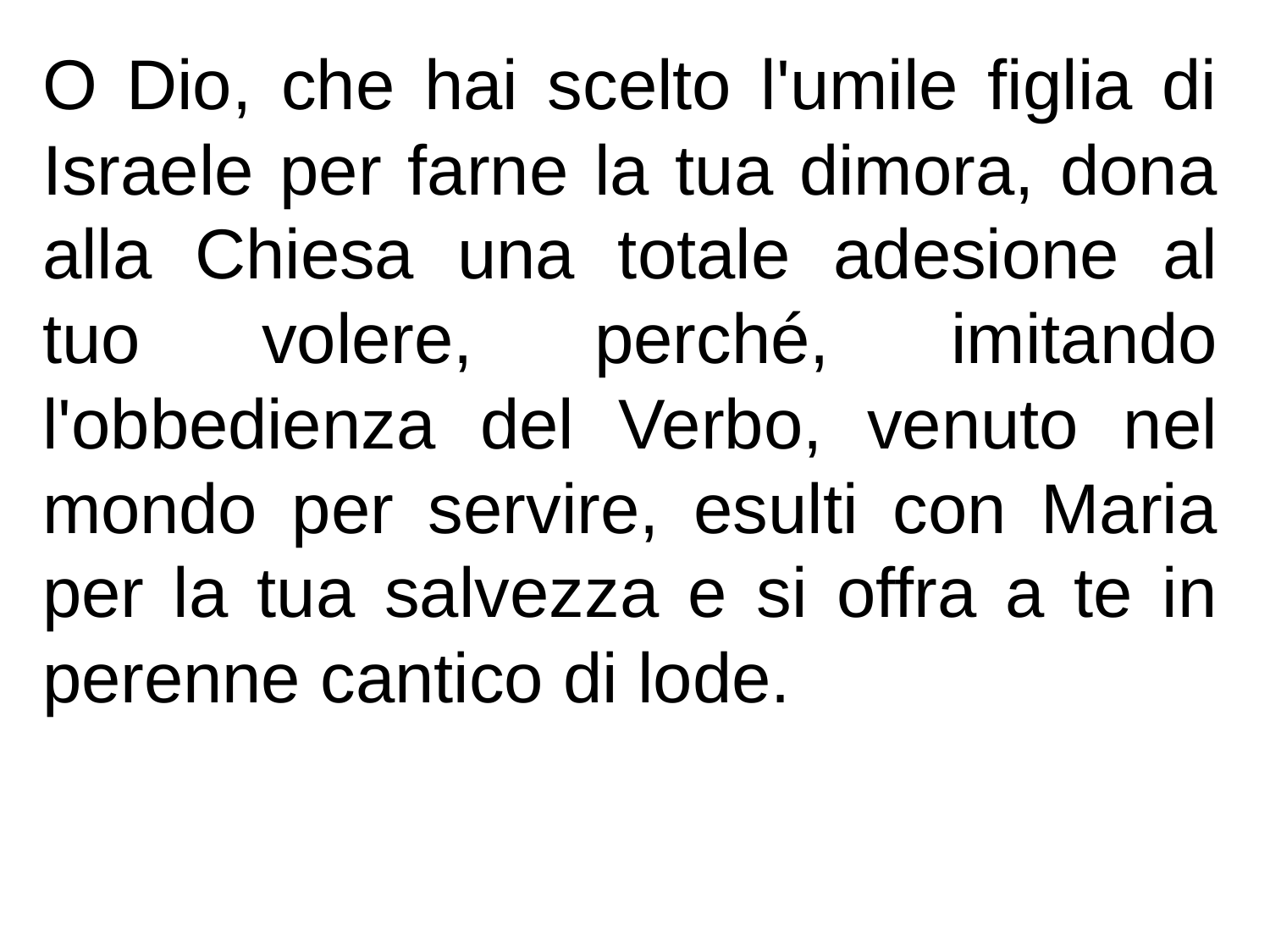

O Dio, che hai scelto l'umile figlia di Israele per farne la tua dimora, dona alla Chiesa una totale adesione al tuo volere, perché, imitando l'obbedienza del Verbo, venuto nel mondo per servire, esulti con Maria per la tua salvezza e si offra a te in perenne cantico di lode.